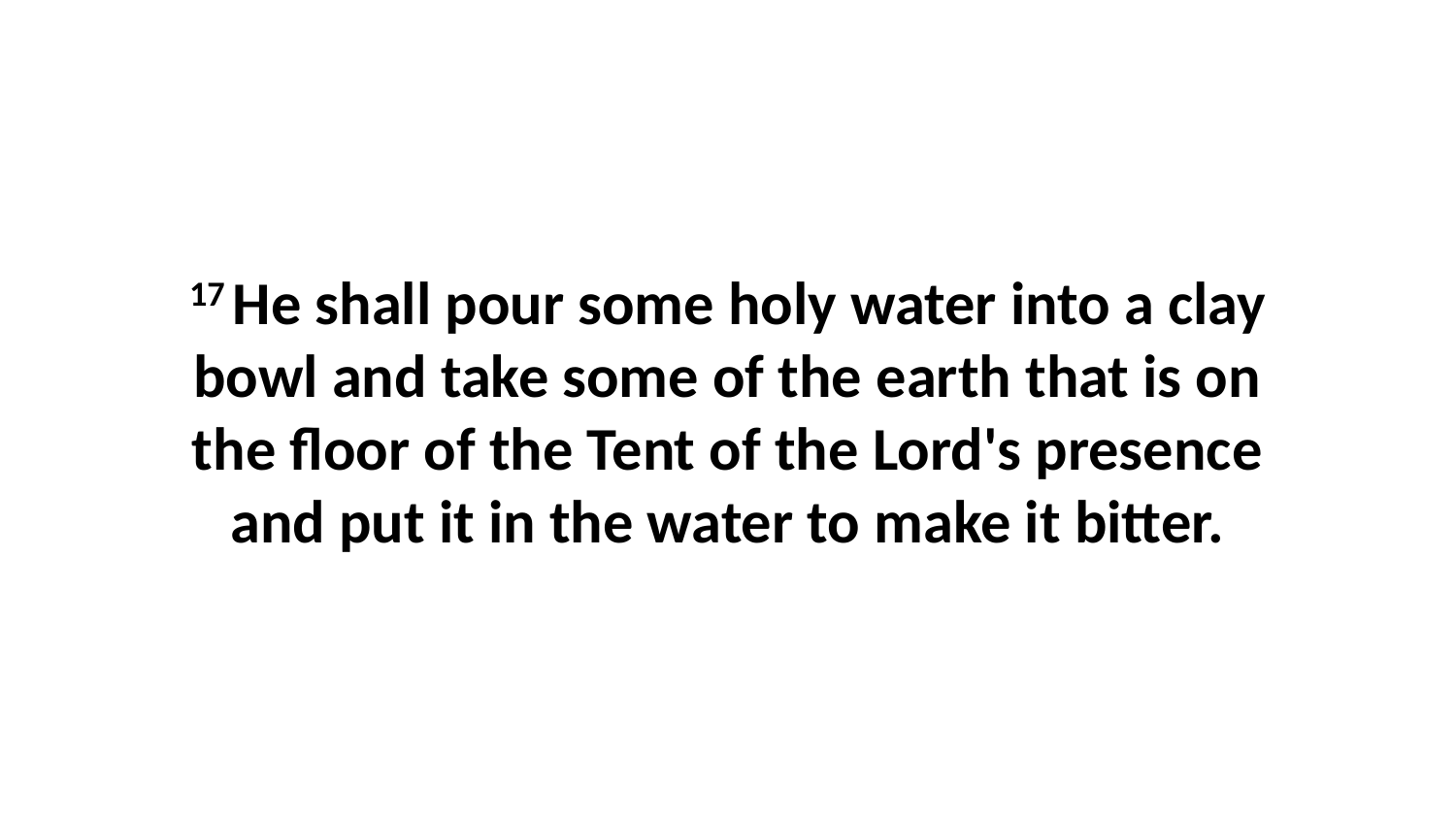

17 He shall pour some holy water into a clay bowl and take some of the earth that is on the floor of the Tent of the Lord's presence and put it in the water to make it bitter.